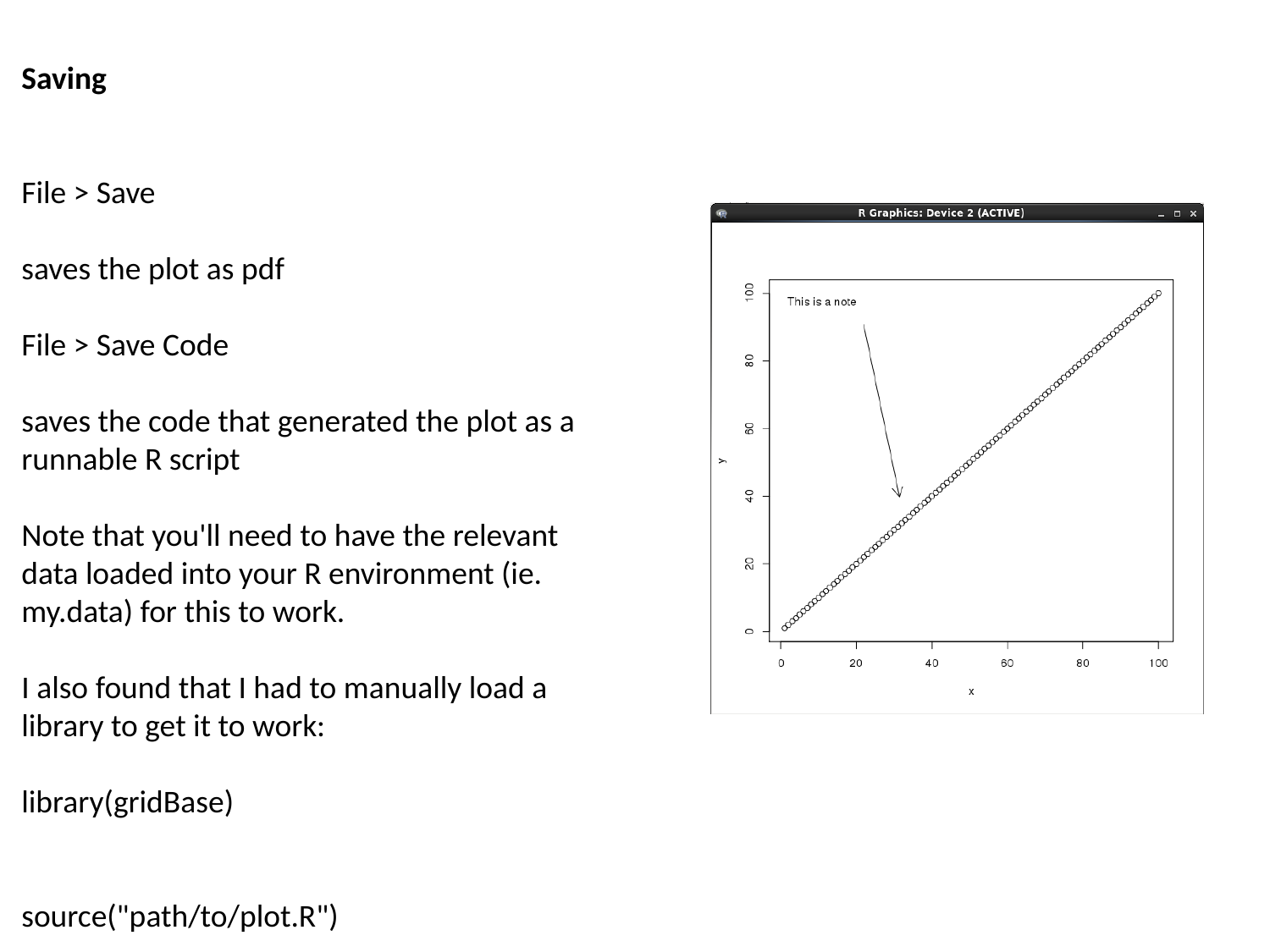

Saving

File > Save

saves the plot as pdf

File > Save Code

saves the code that generated the plot as a runnable R script

Note that you'll need to have the relevant data loaded into your R environment (ie. my.data) for this to work.

I also found that I had to manually load a library to get it to work:

library(gridBase)

source("path/to/plot.R")